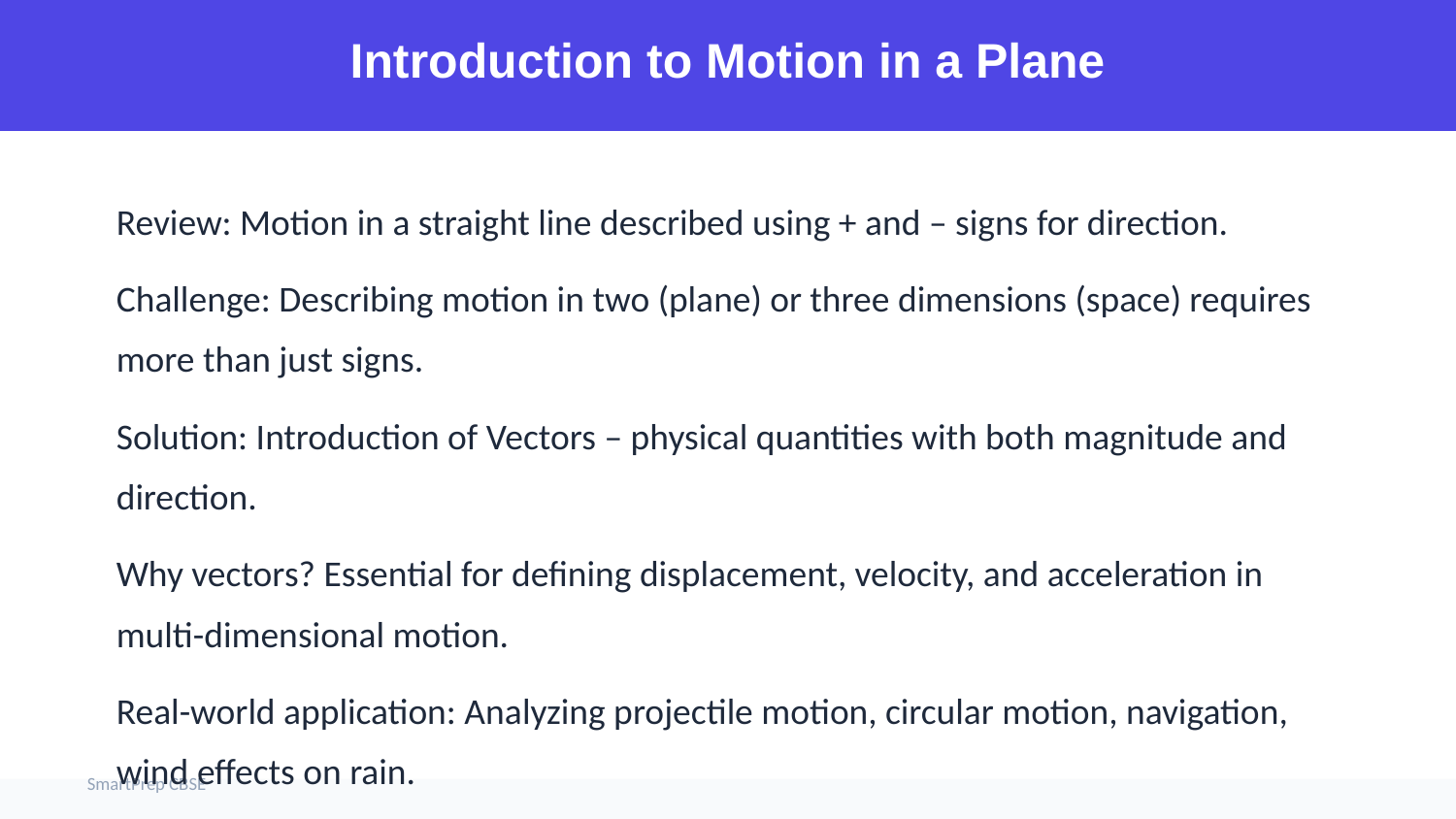

Introduction to Motion in a Plane
Review: Motion in a straight line described using + and – signs for direction.
Challenge: Describing motion in two (plane) or three dimensions (space) requires more than just signs.
Solution: Introduction of Vectors – physical quantities with both magnitude and direction.
Why vectors? Essential for defining displacement, velocity, and acceleration in multi-dimensional motion.
Real-world application: Analyzing projectile motion, circular motion, navigation, wind effects on rain.